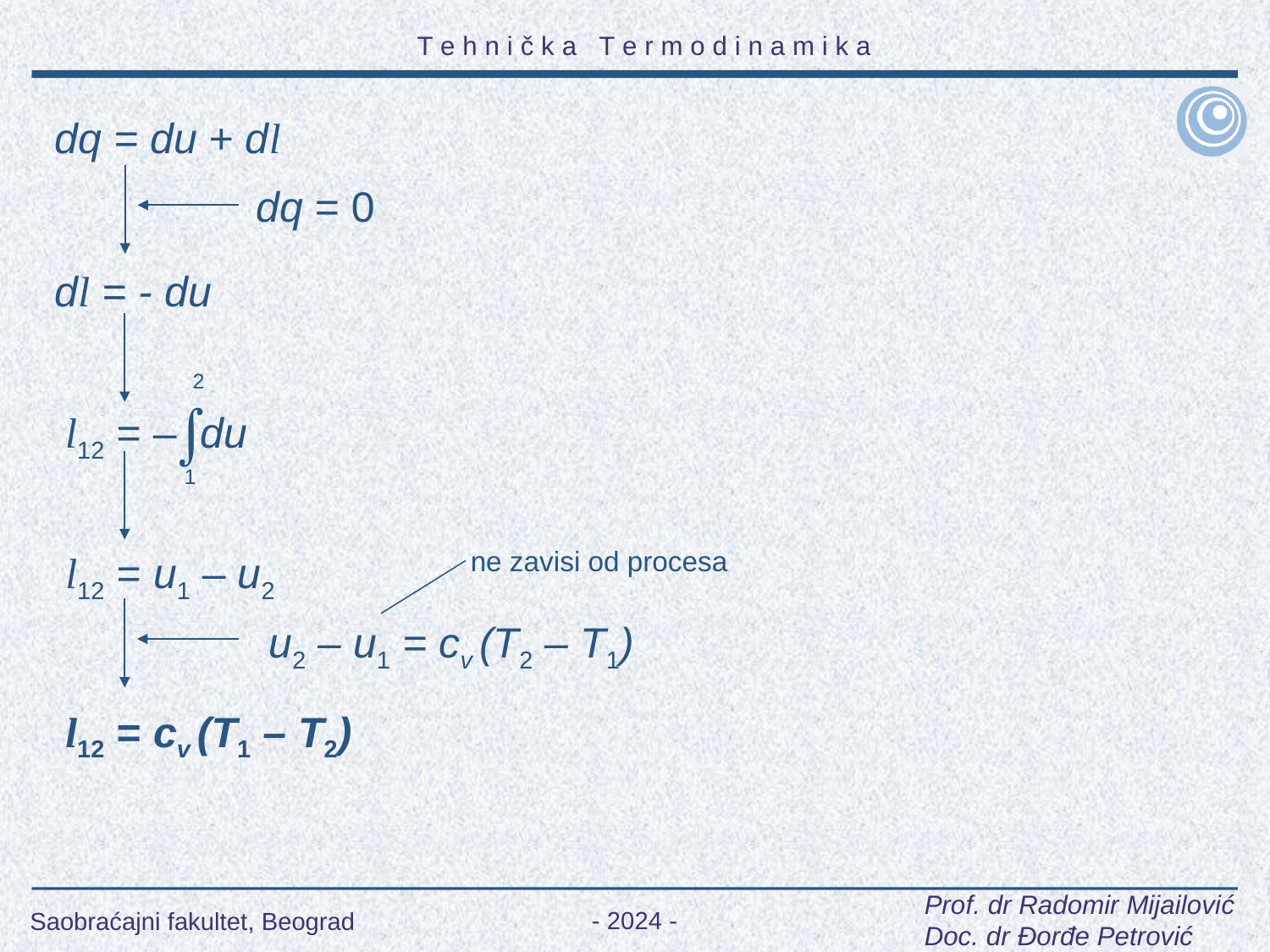

dq = du + dl
dq = 0
dl = - du
2
∫
l12 = –  du
1
l12 = u1 – u2
ne zavisi od procesa

u2 – u1 = cv (T2 – T1)
l12 = cv (T1 – T2)